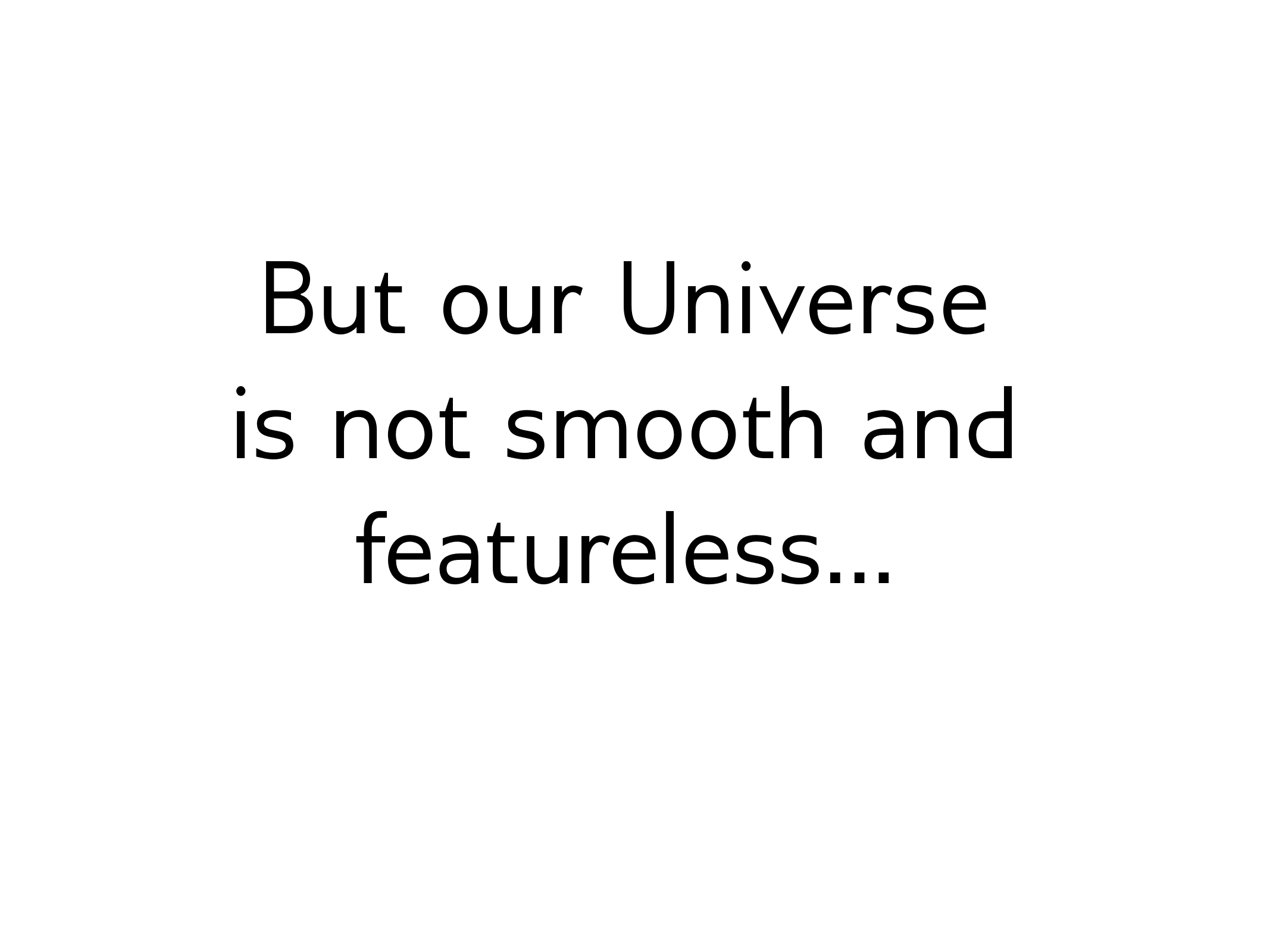

# But our Universe is not smooth and featureless…